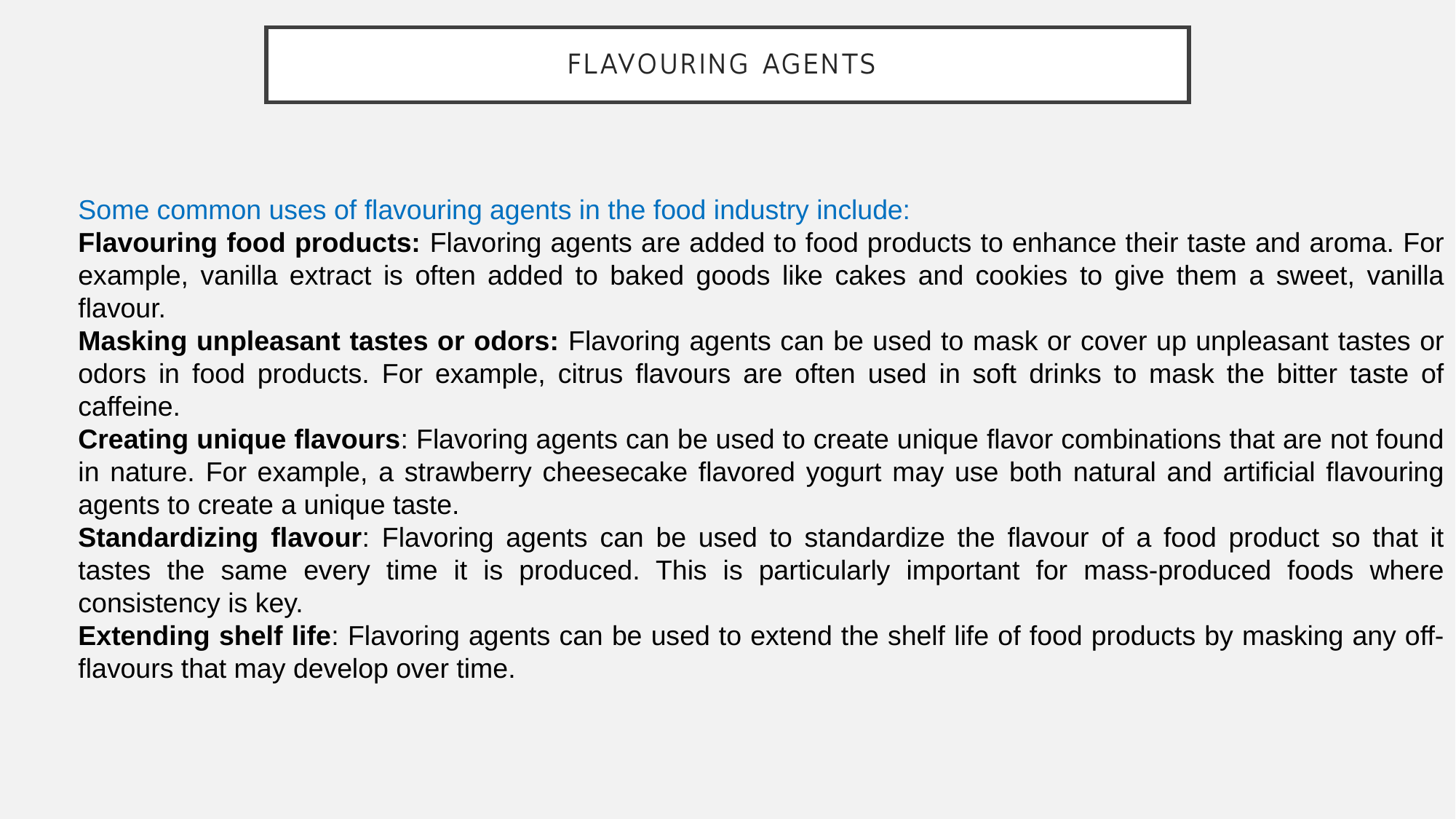

# Flavouring agents
Some common uses of flavouring agents in the food industry include:
Flavouring food products: Flavoring agents are added to food products to enhance their taste and aroma. For example, vanilla extract is often added to baked goods like cakes and cookies to give them a sweet, vanilla flavour.
Masking unpleasant tastes or odors: Flavoring agents can be used to mask or cover up unpleasant tastes or odors in food products. For example, citrus flavours are often used in soft drinks to mask the bitter taste of caffeine.
Creating unique flavours: Flavoring agents can be used to create unique flavor combinations that are not found in nature. For example, a strawberry cheesecake flavored yogurt may use both natural and artificial flavouring agents to create a unique taste.
Standardizing flavour: Flavoring agents can be used to standardize the flavour of a food product so that it tastes the same every time it is produced. This is particularly important for mass-produced foods where consistency is key.
Extending shelf life: Flavoring agents can be used to extend the shelf life of food products by masking any off-flavours that may develop over time.